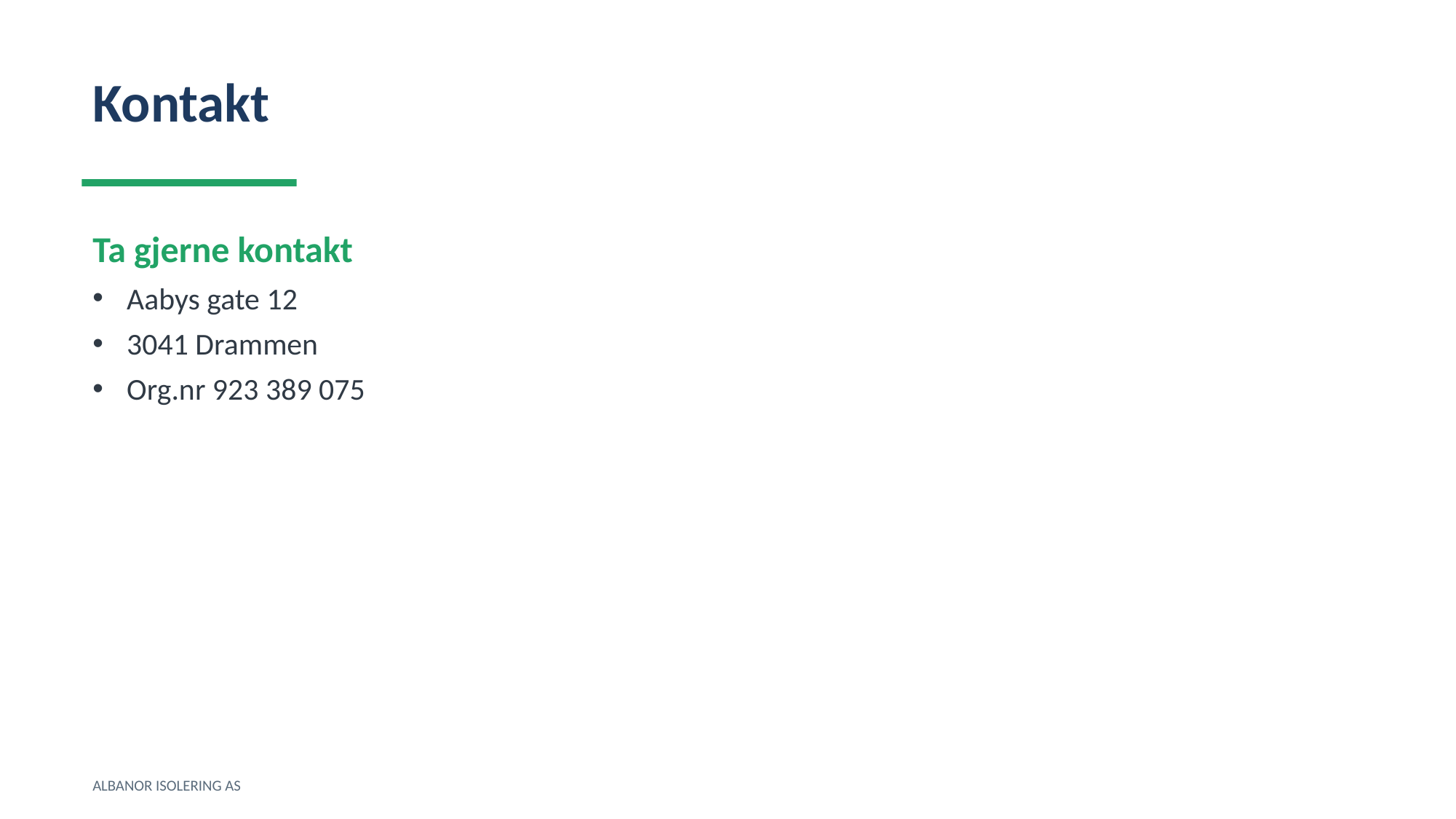

Kontakt

Ta gjerne kontakt
Aabys gate 12
3041 Drammen
Org.nr 923 389 075
ALBANOR ISOLERING AS